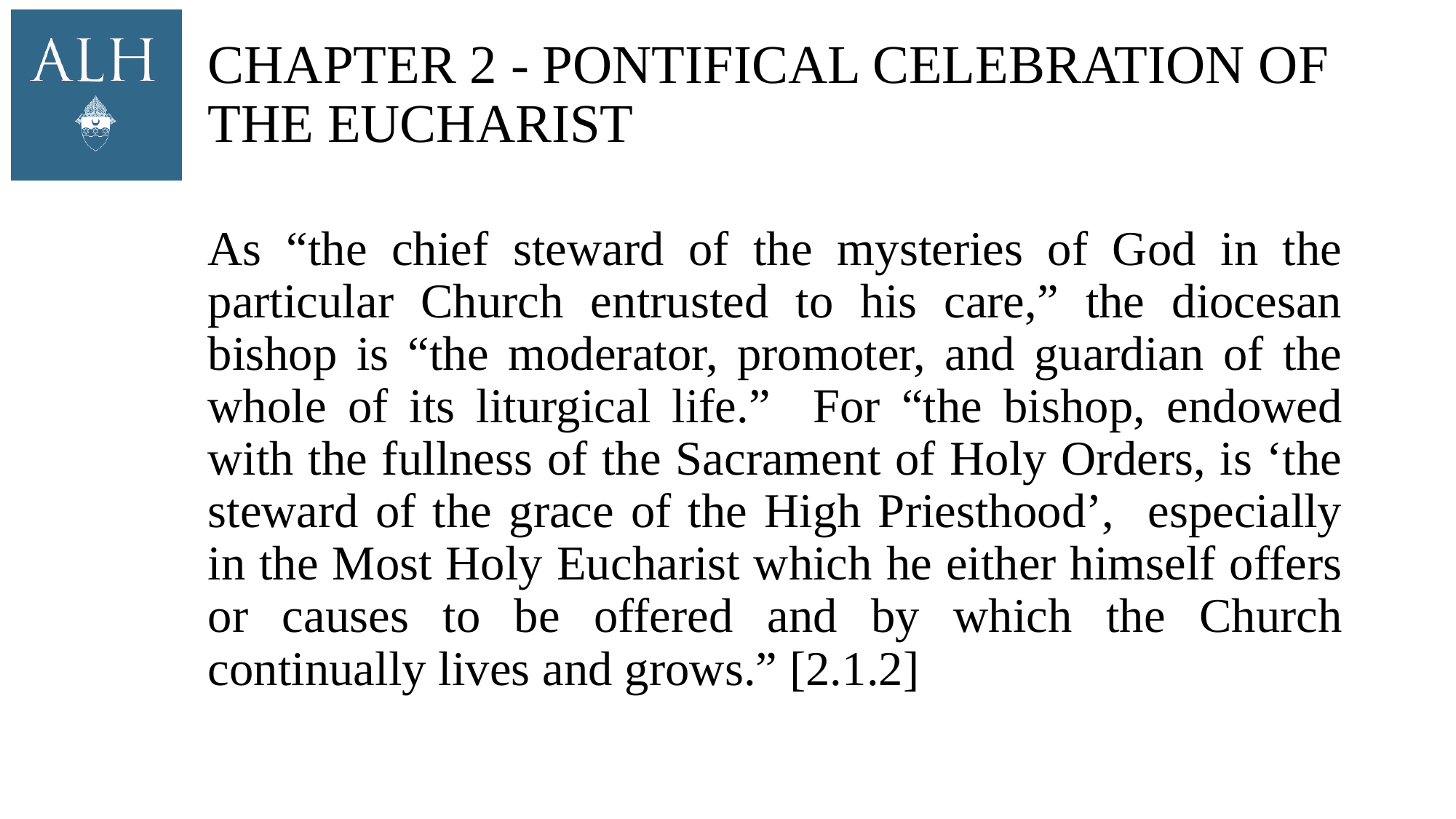

# CHAPTER 2 - PONTIFICAL CELEBRATION OF THE EUCHARIST
As “the chief steward of the mysteries of God in the particular Church entrusted to his care,” the diocesan bishop is “the moderator, promoter, and guardian of the whole of its liturgical life.”  For “the bishop, endowed with the fullness of the Sacrament of Holy Orders, is ‘the steward of the grace of the High Priesthood’,  especially in the Most Holy Eucharist which he either himself offers or causes to be offered and by which the Church continually lives and grows.” [2.1.2]